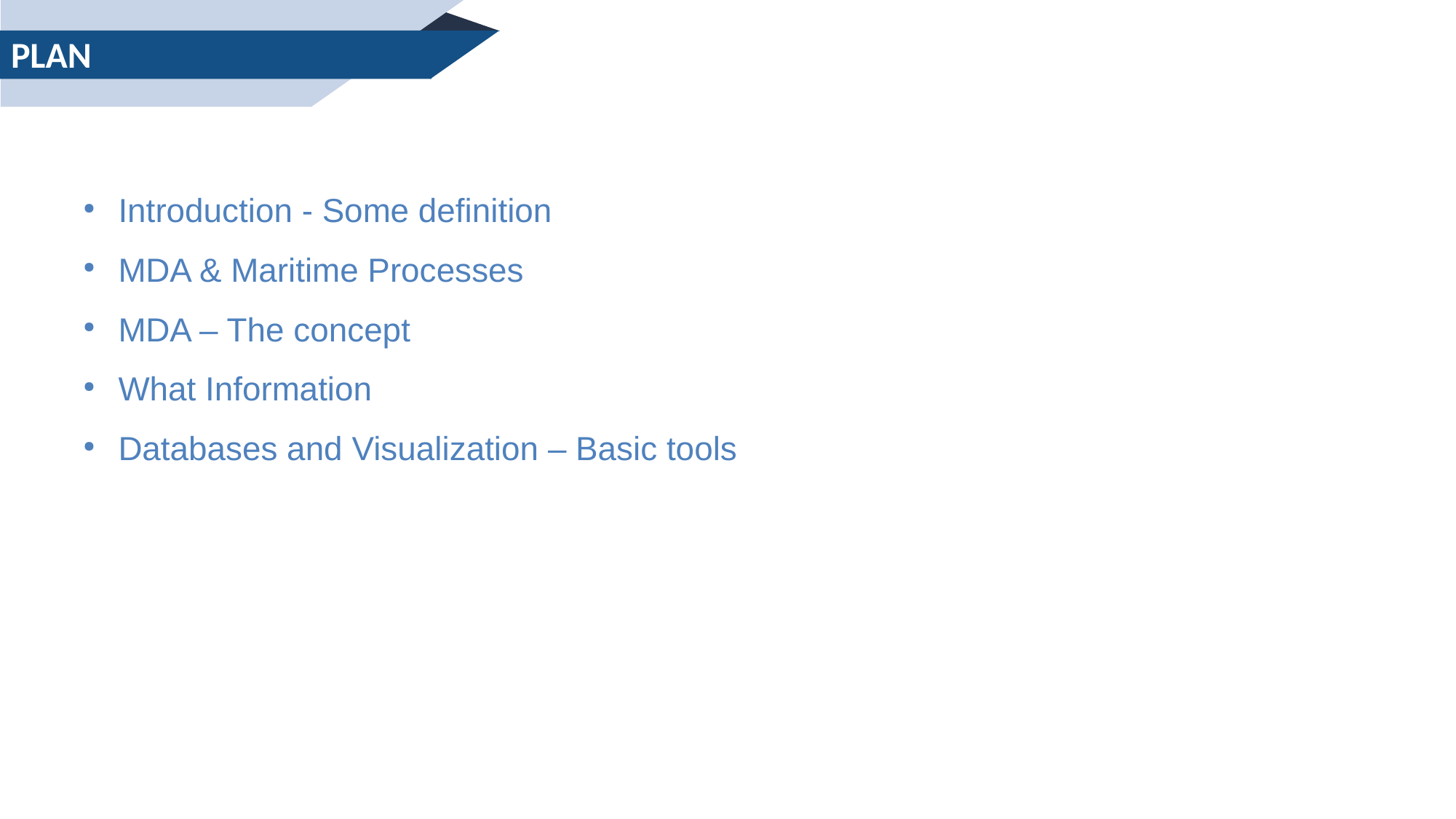

# PLAN
Introduction - Some definition
MDA & Maritime Processes
MDA – The concept
What Information
Databases and Visualization – Basic tools